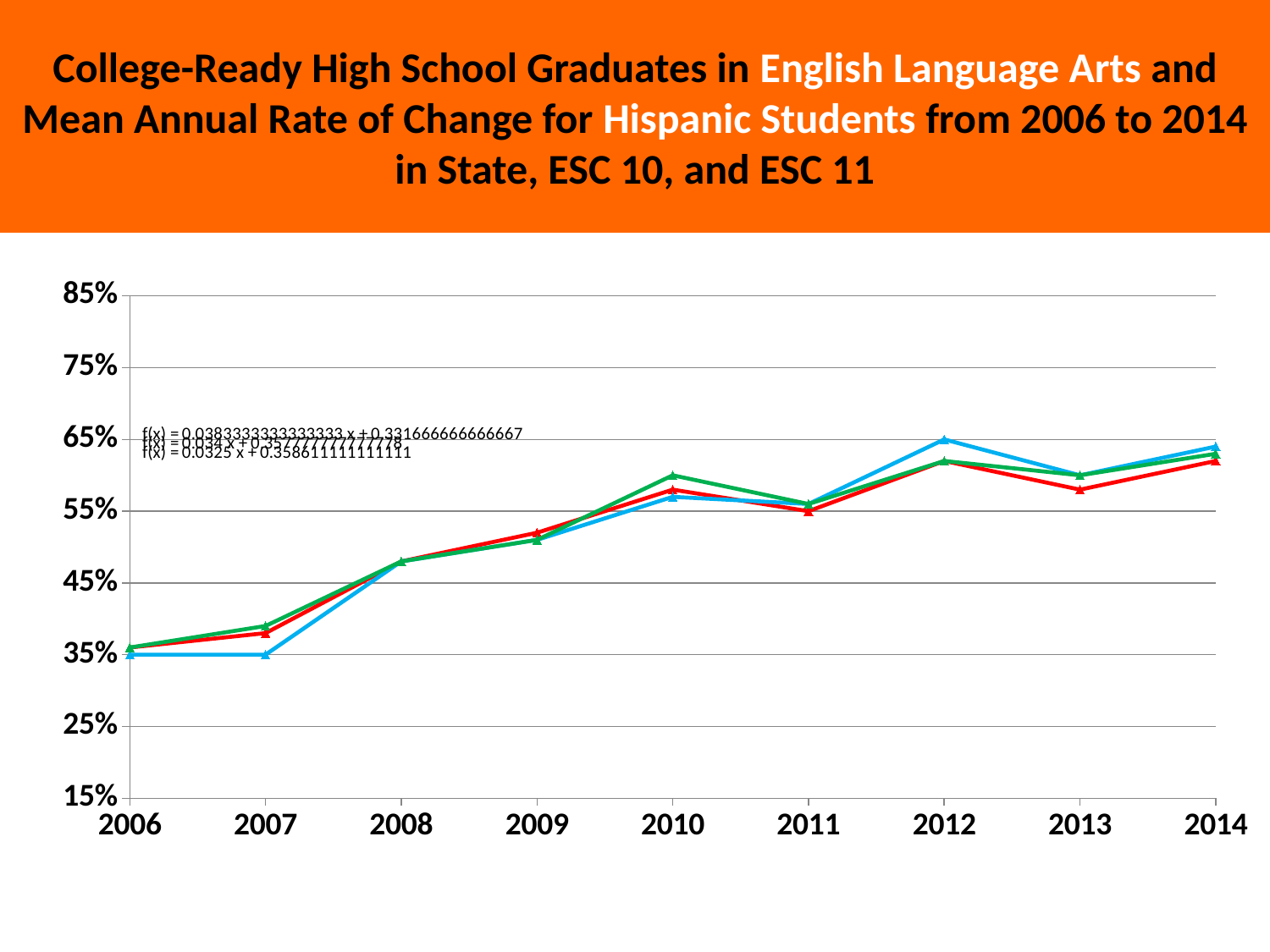

College-Ready High School Graduates in English Language Arts and Mean Annual Rate of Change for Hispanic Students from 2006 to 2014 in State, ESC 10, and ESC 11

### Chart

| Category | Hispanic | Hispanic | Hispanic |
|---|---|---|---|
| 2006 | 0.36 | 0.35 | 0.36 |
| 2007 | 0.38 | 0.35 | 0.39 |
| 2008 | 0.48 | 0.48 | 0.48 |
| 2009 | 0.52 | 0.51 | 0.51 |
| 2010 | 0.58 | 0.57 | 0.6 |
| 2011 | 0.55 | 0.56 | 0.56 |
| 2012 | 0.62 | 0.65 | 0.62 |
| 2013 | 0.58 | 0.6 | 0.6 |
| 2014 | 0.62 | 0.64 | 0.63 |